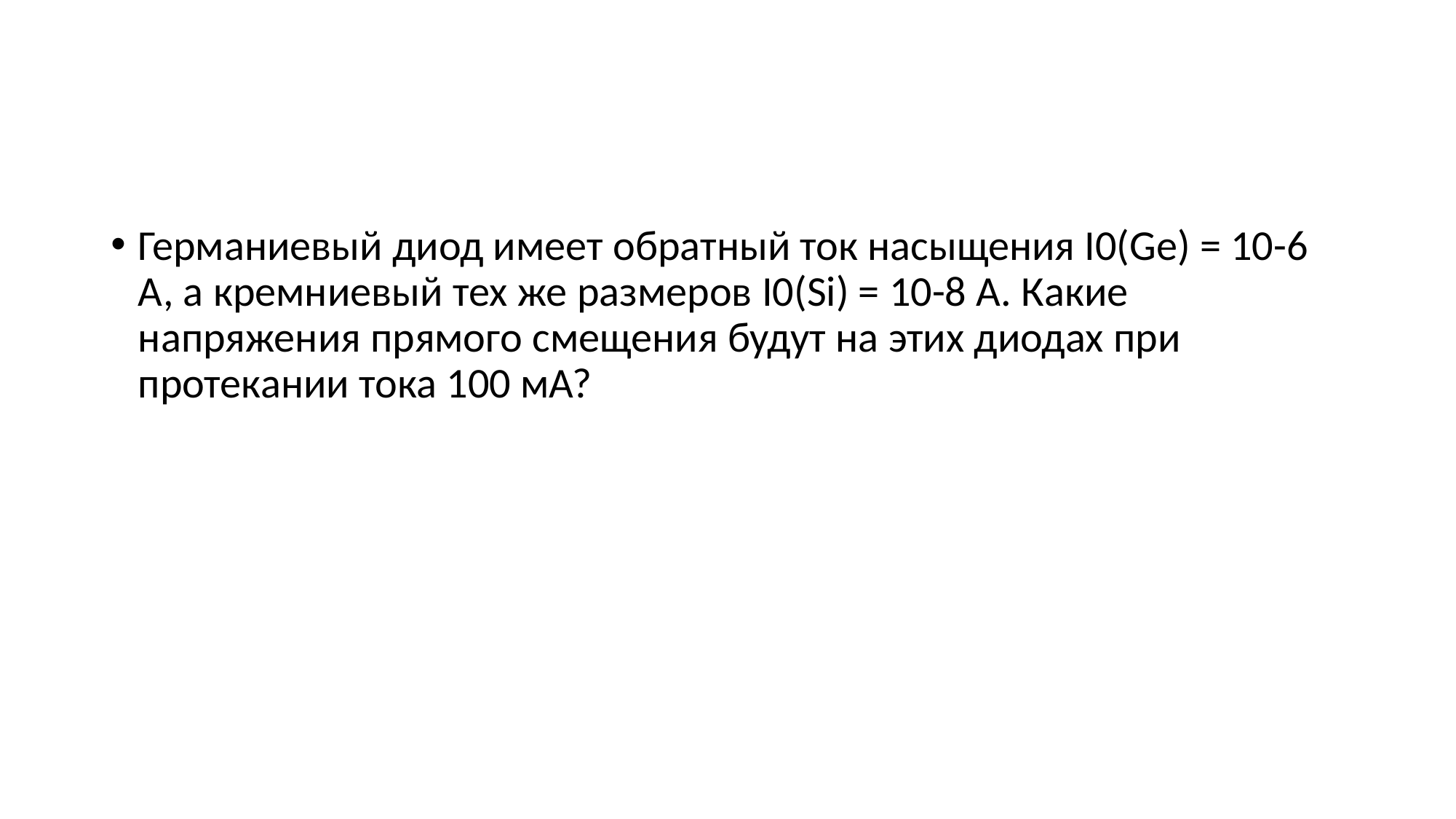

#
Германиевый диод имеет обратный ток насыщения I0(Ge) = 10-6 А, а кремниевый тех же размеров I0(Si) = 10-8 А. Какие напряжения прямого смещения будут на этих диодах при протекании тока 100 мА?